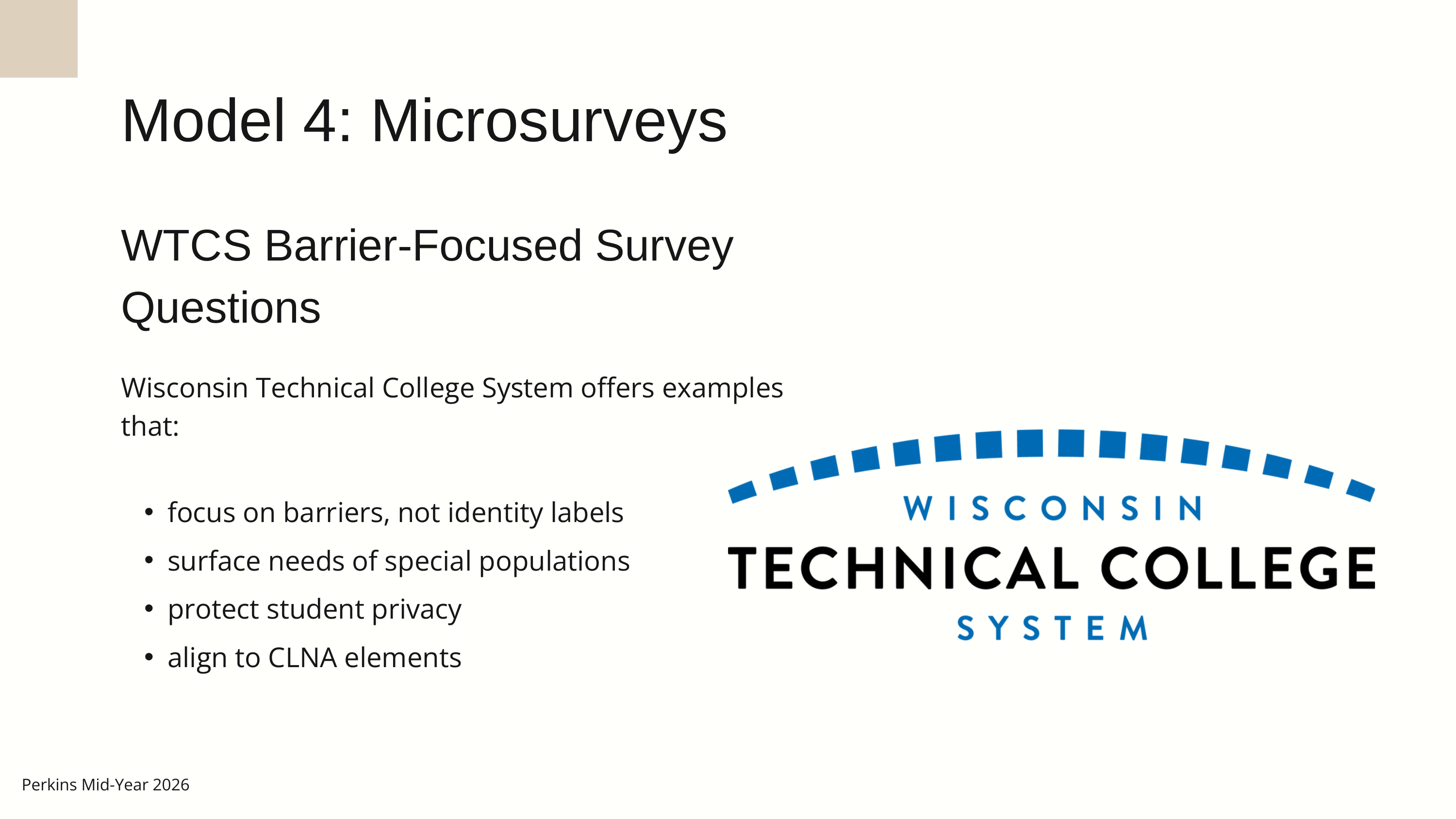

Model 4: Microsurveys

WTCS Barrier-Focused Survey Questions
Wisconsin Technical College System offers examples that:

focus on barriers, not identity labels
surface needs of special populations
protect student privacy
align to CLNA elements

Perkins Mid-Year 2026